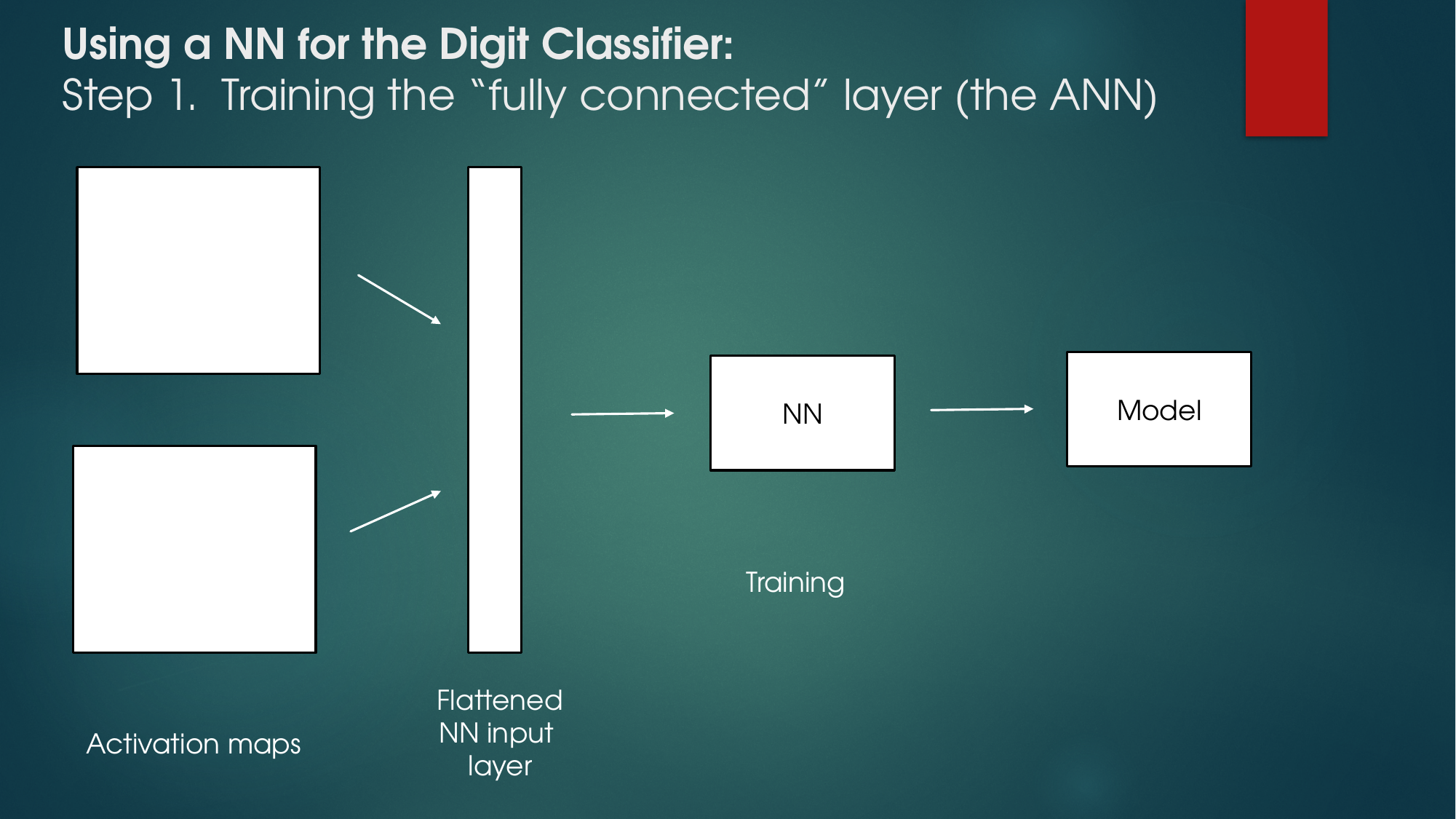

# Using a NN for the Digit Classifier: Step 1.  Training the “fully connected” layer (the ANN)

Model
NN

Training
Flattened
NN input
layer
Activation maps